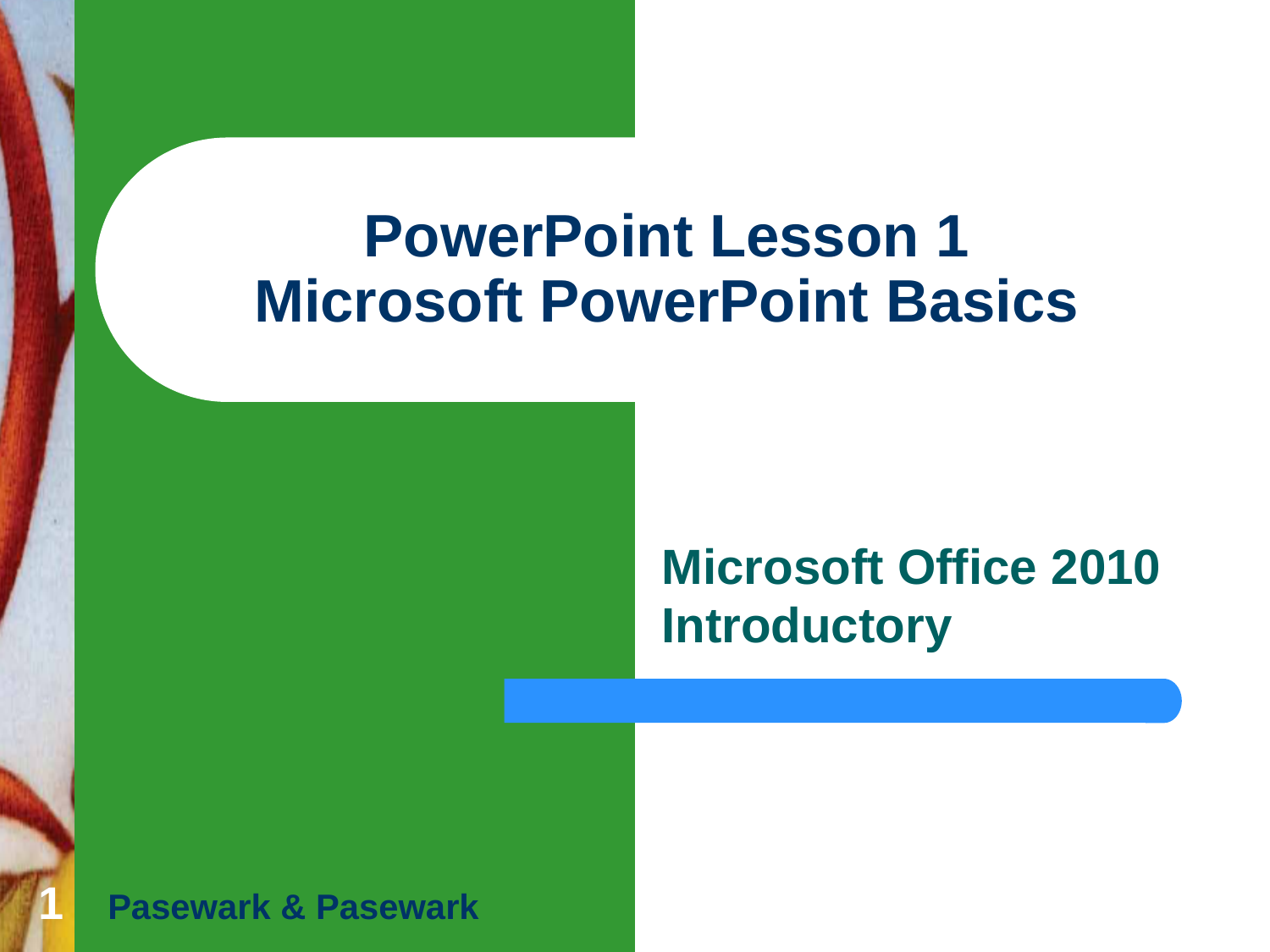

# PowerPoint Lesson 1 Microsoft PowerPoint Basics
Microsoft Office 2010 Introductory
1

Pasewark & Pasewark